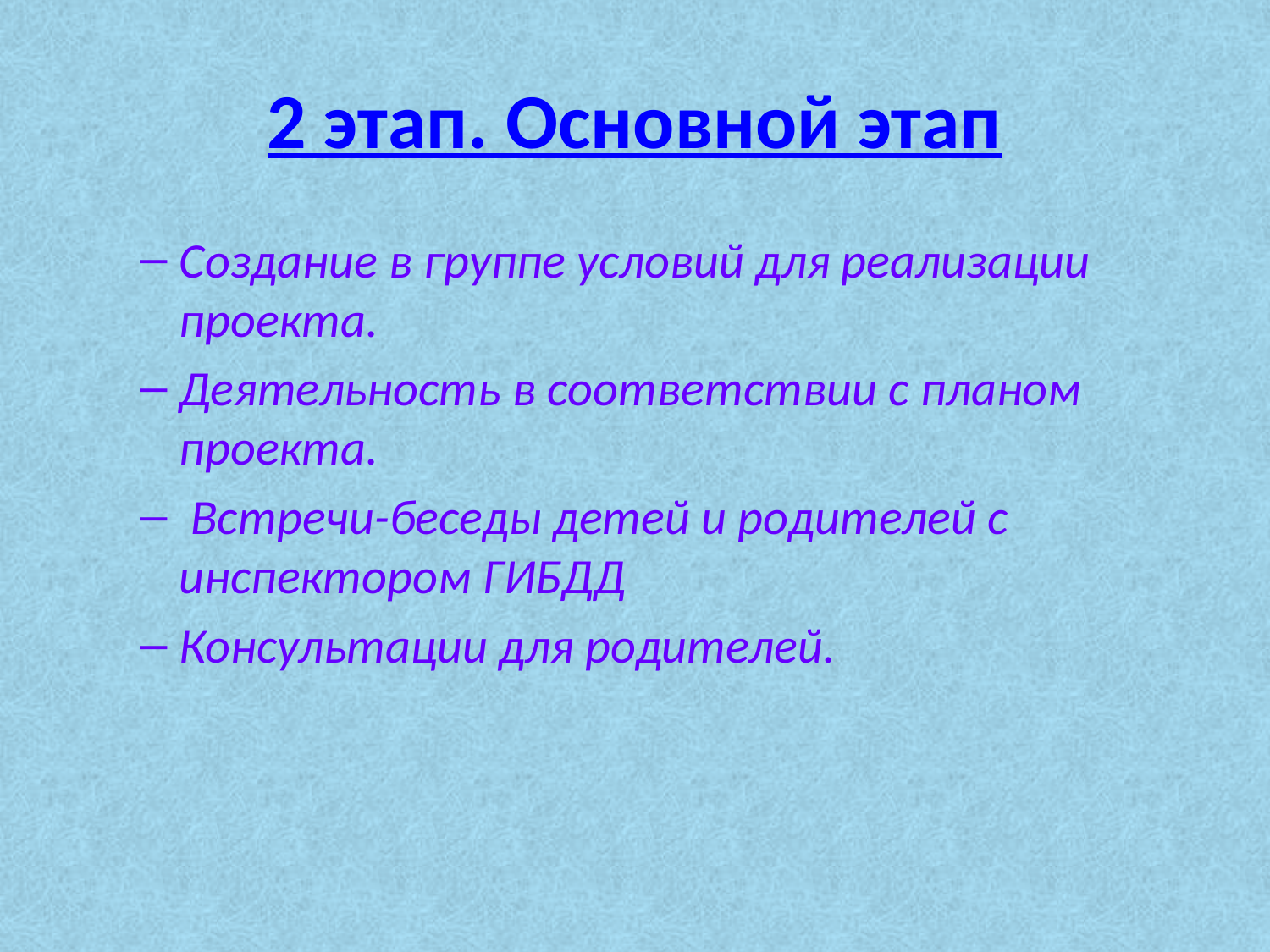

# 2 этап. Основной этап
Создание в группе условий для реализации проекта.
Деятельность в соответствии с планом проекта.
 Встречи-беседы детей и родителей с инспектором ГИБДД
Консультации для родителей.